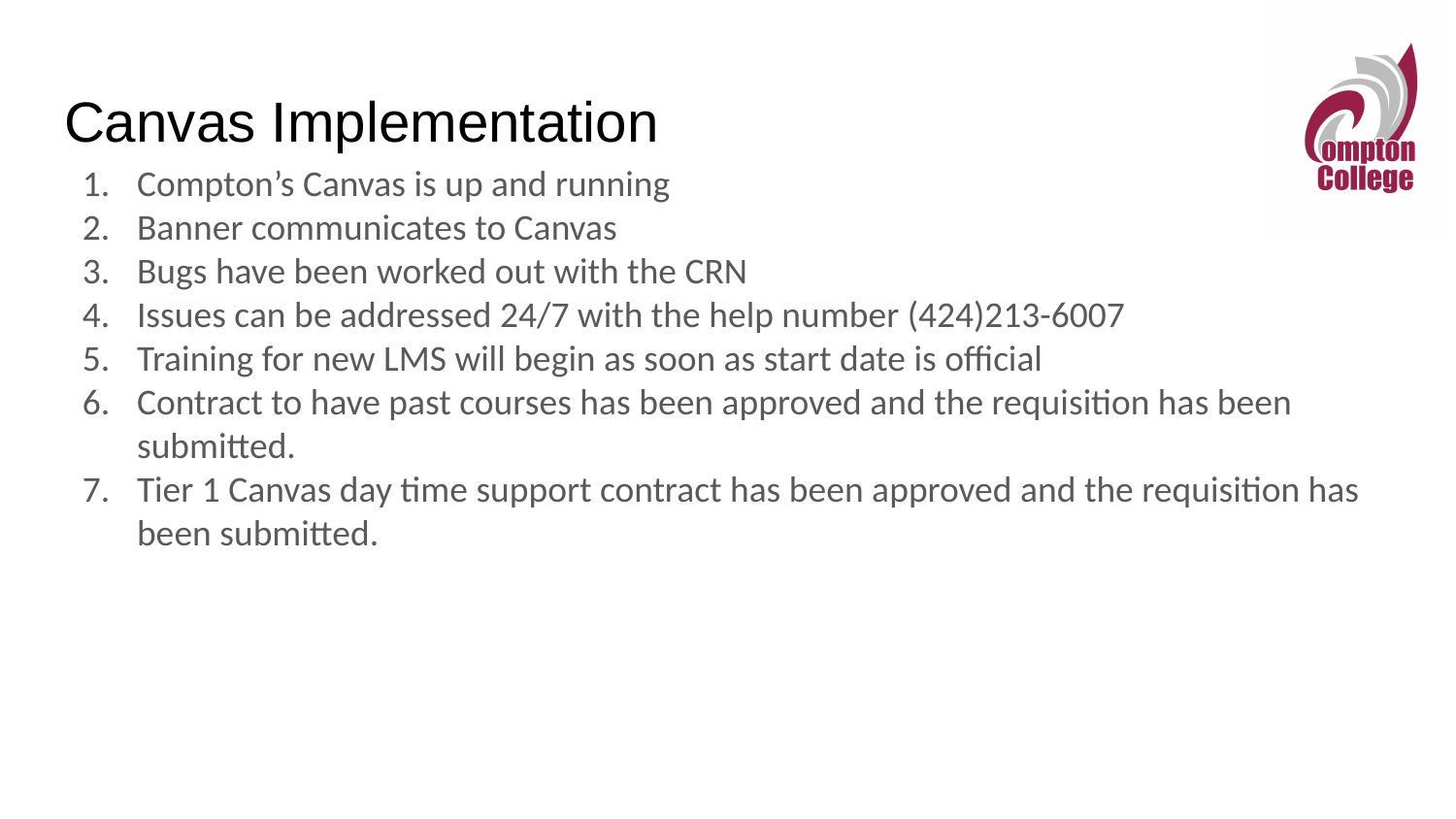

# Canvas Implementation
Compton’s Canvas is up and running
Banner communicates to Canvas
Bugs have been worked out with the CRN
Issues can be addressed 24/7 with the help number (424)213-6007
Training for new LMS will begin as soon as start date is official
Contract to have past courses has been approved and the requisition has been submitted.
Tier 1 Canvas day time support contract has been approved and the requisition has been submitted.